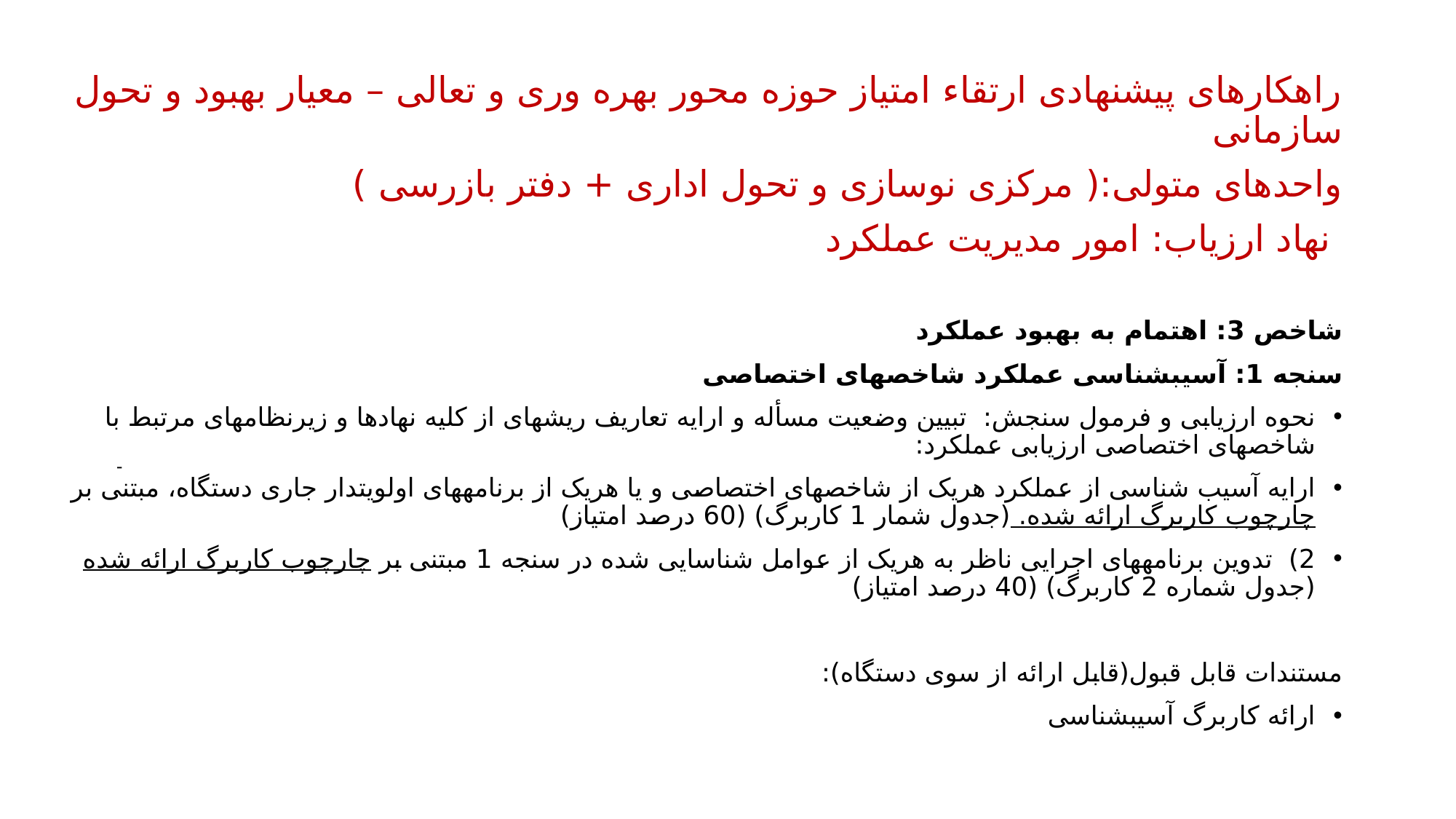

راهکارهای پیشنهادی ارتقاء امتیاز حوزه محور بهره وری و تعالی – معیار بهبود و تحول سازمانی
واحدهای متولی:( مرکزی نوسازی و تحول اداری + دفتر بازرسی )
 نهاد ارزیاب: امور مدیریت عملکرد

شاخص 3: اهتمام به بهبود عملکرد
سنجه 1: آسیب­شناسی عملکرد شاخص­های اختصاصی
نحوه ارزیابی و فرمول سنجش:  تبیین وضعیت مسأله و ارایه تعاریف ریشه­ای از کلیه نهادها و زیرنظام­های مرتبط با شاخص­های اختصاصی ارزیابی عملکرد:
ارایه آسیب شناسی از عملکرد هریک از شاخص­های اختصاصی و یا هریک از برنامه­های اولویت­دار جاری دستگاه، مبتنی بر چارچوب کاربرگ ارائه شده. (جدول شمار 1 کاربرگ) (60 درصد امتیاز)
2)  تدوین برنامه­های اجرایی ناظر به هریک از عوامل شناسایی شده در سنجه 1 مبتنی بر چارچوب کاربرگ ارائه شده (جدول شماره 2 کاربرگ) (40 درصد امتیاز)

مستندات قابل قبول(قابل ارائه از سوی دستگاه):
ارائه کاربرگ آسیب­شناسی
 -